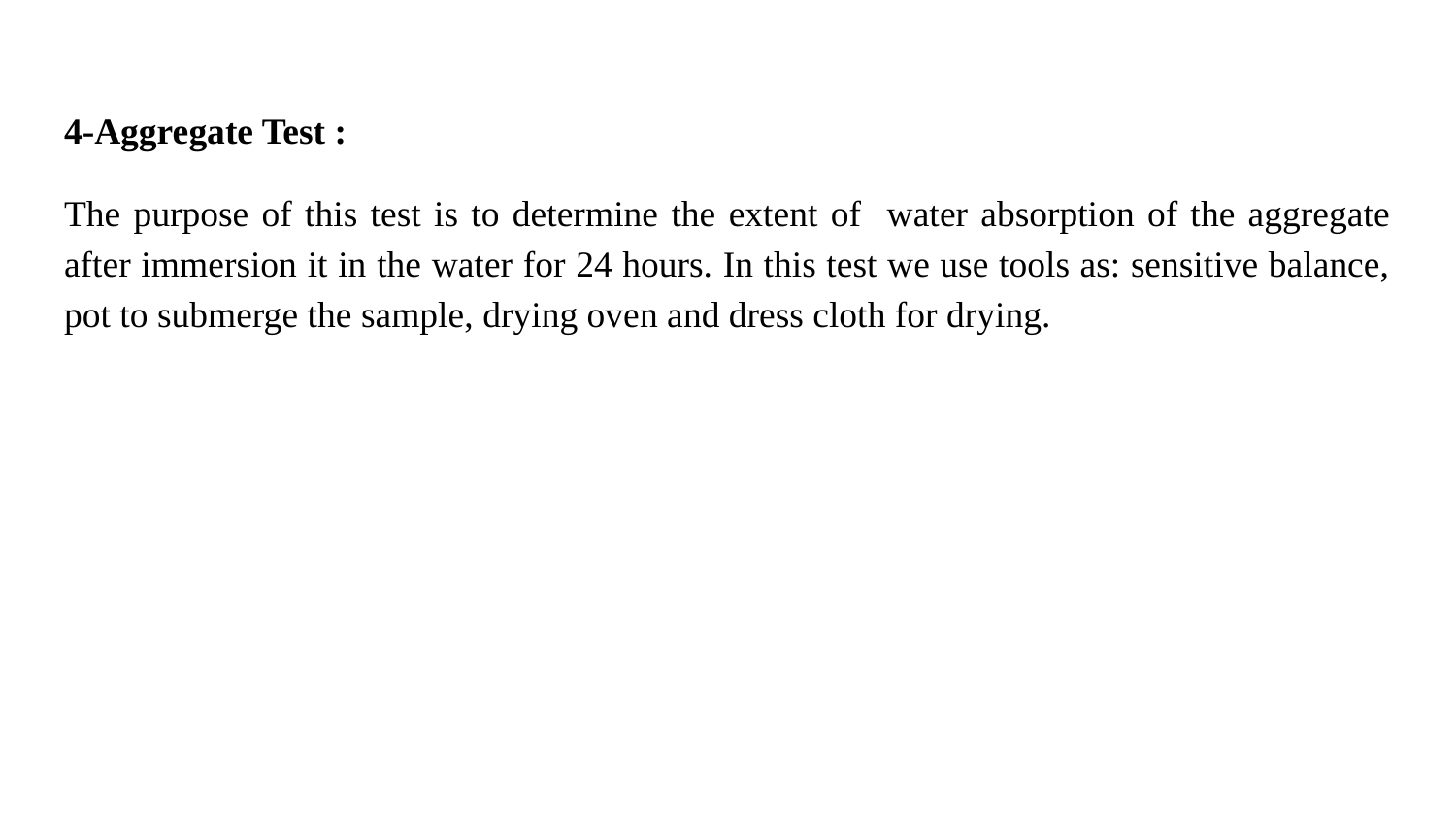

4-Aggregate Test :
The purpose of this test is to determine the extent of  water absorption of the aggregate after immersion it in the water for 24 hours. In this test we use tools as: sensitive balance, pot to submerge the sample, drying oven and dress cloth for drying.